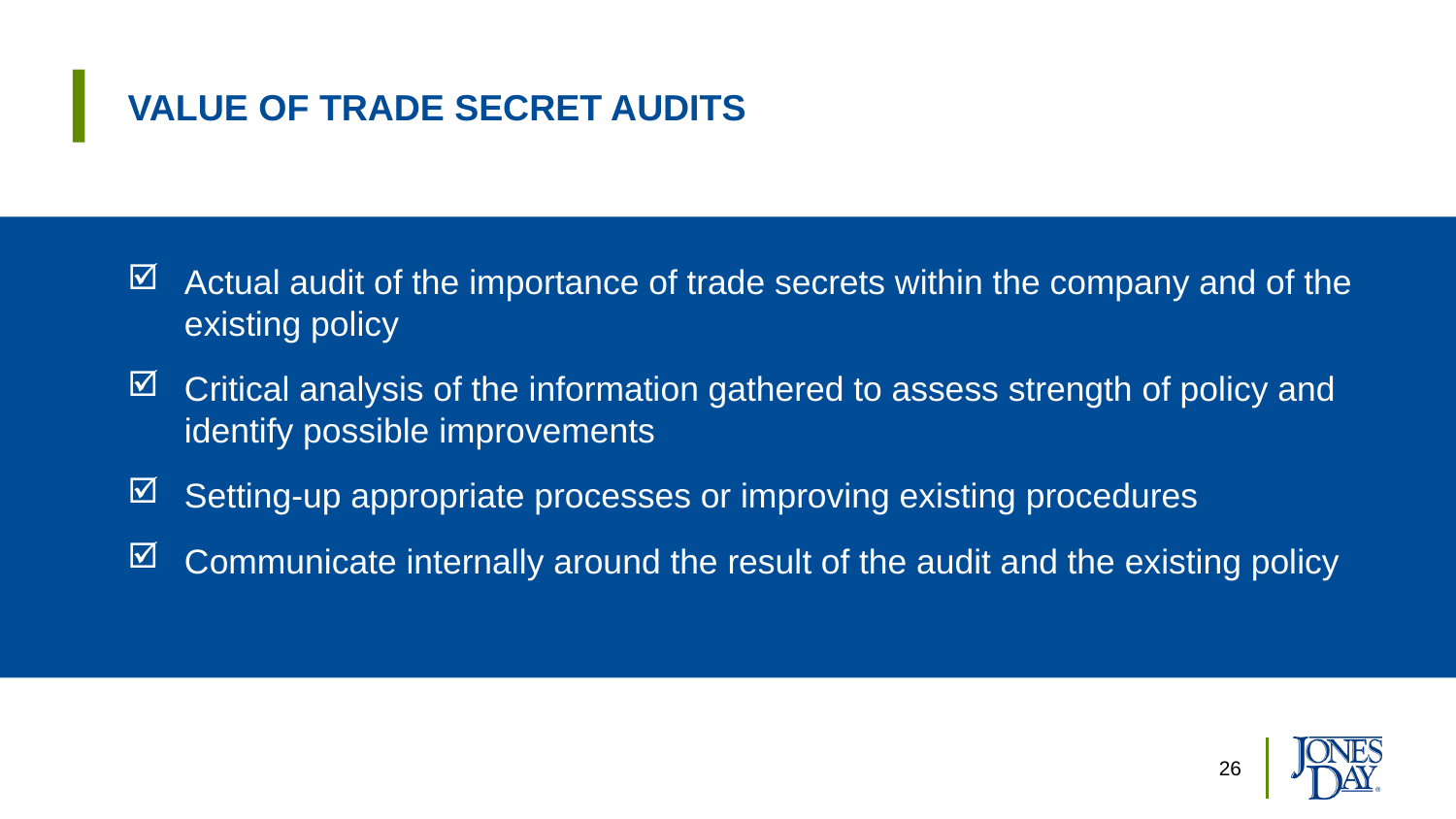

# Value of trade secret audits
Actual audit of the importance of trade secrets within the company and of the existing policy
Critical analysis of the information gathered to assess strength of policy and identify possible improvements
Setting-up appropriate processes or improving existing procedures
Communicate internally around the result of the audit and the existing policy

26